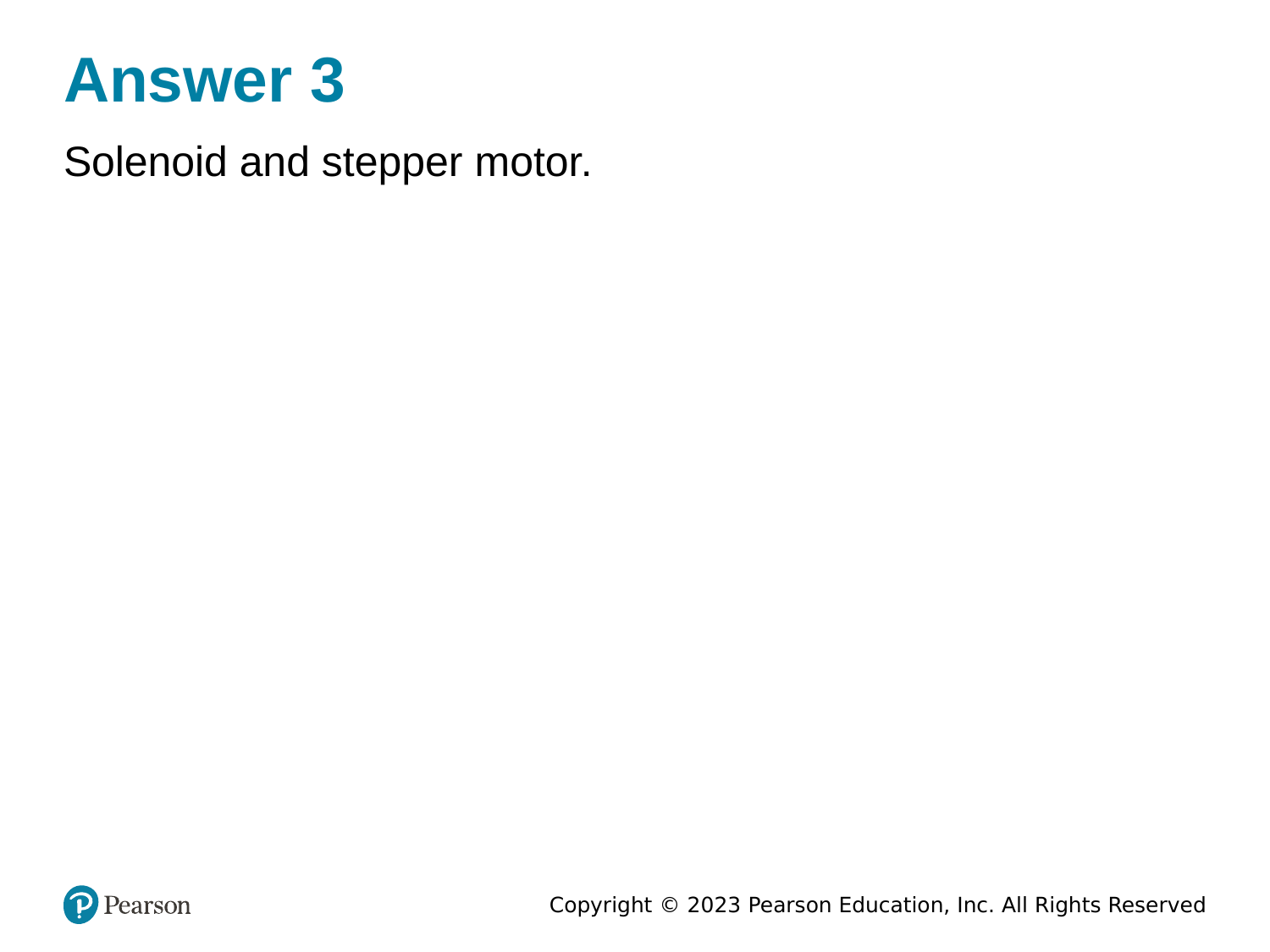

# Answer 3
Solenoid and stepper motor.